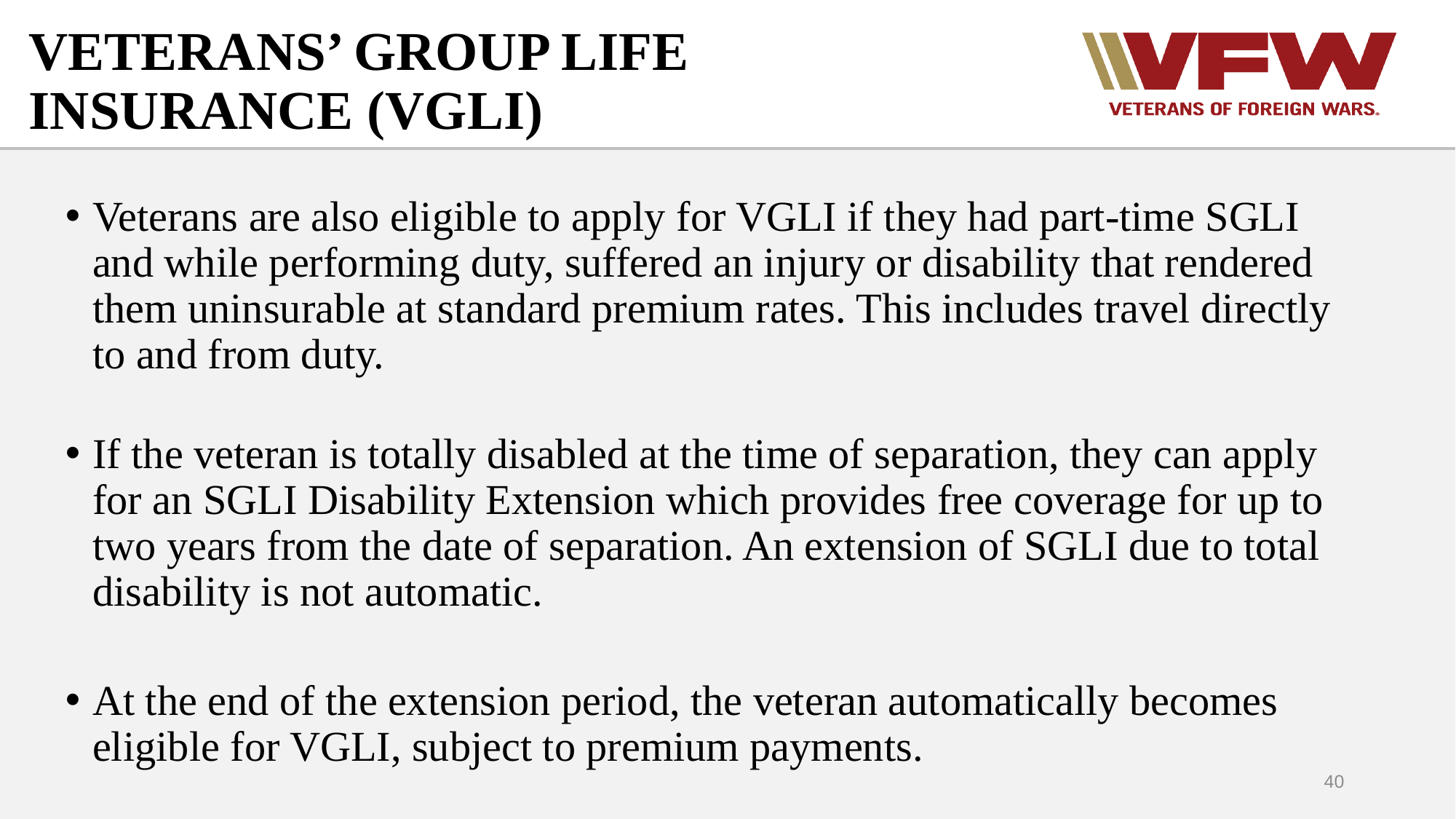

# VETERANS’ GROUP LIFE INSURANCE (VGLI)
Veterans are also eligible to apply for VGLI if they had part-time SGLI and while performing duty, suffered an injury or disability that rendered them uninsurable at standard premium rates. This includes travel directly to and from duty.

If the veteran is totally disabled at the time of separation, they can apply for an SGLI Disability Extension which provides free coverage for up to two years from the date of separation. An extension of SGLI due to total disability is not automatic.

At the end of the extension period, the veteran automatically becomes eligible for VGLI, subject to premium payments.
40